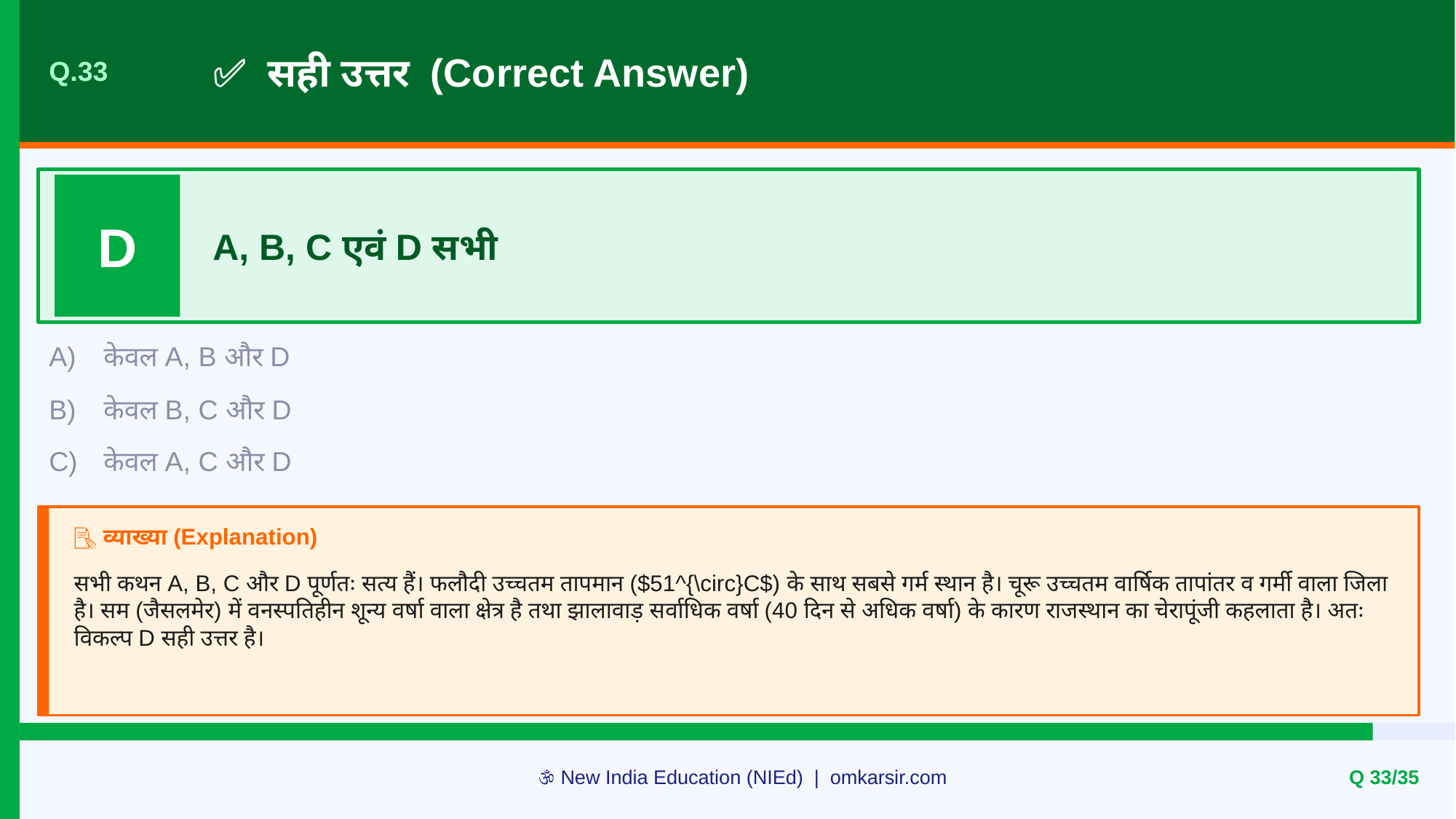

✅  सही उत्तर  (Correct Answer)
Q.33

D
A, B, C एवं D सभी
A)
केवल A, B और D
B)
केवल B, C और D
C)
केवल A, C और D

📝 व्याख्या (Explanation)
सभी कथन A, B, C और D पूर्णतः सत्य हैं। फलौदी उच्चतम तापमान ($51^{\circ}C$) के साथ सबसे गर्म स्थान है। चूरू उच्चतम वार्षिक तापांतर व गर्मी वाला जिला है। सम (जैसलमेर) में वनस्पतिहीन शून्य वर्षा वाला क्षेत्र है तथा झालावाड़ सर्वाधिक वर्षा (40 दिन से अधिक वर्षा) के कारण राजस्थान का चेरापूंजी कहलाता है। अतः विकल्प D सही उत्तर है।

🕉️ New India Education (NIEd)  |  omkarsir.com
Q 33/35